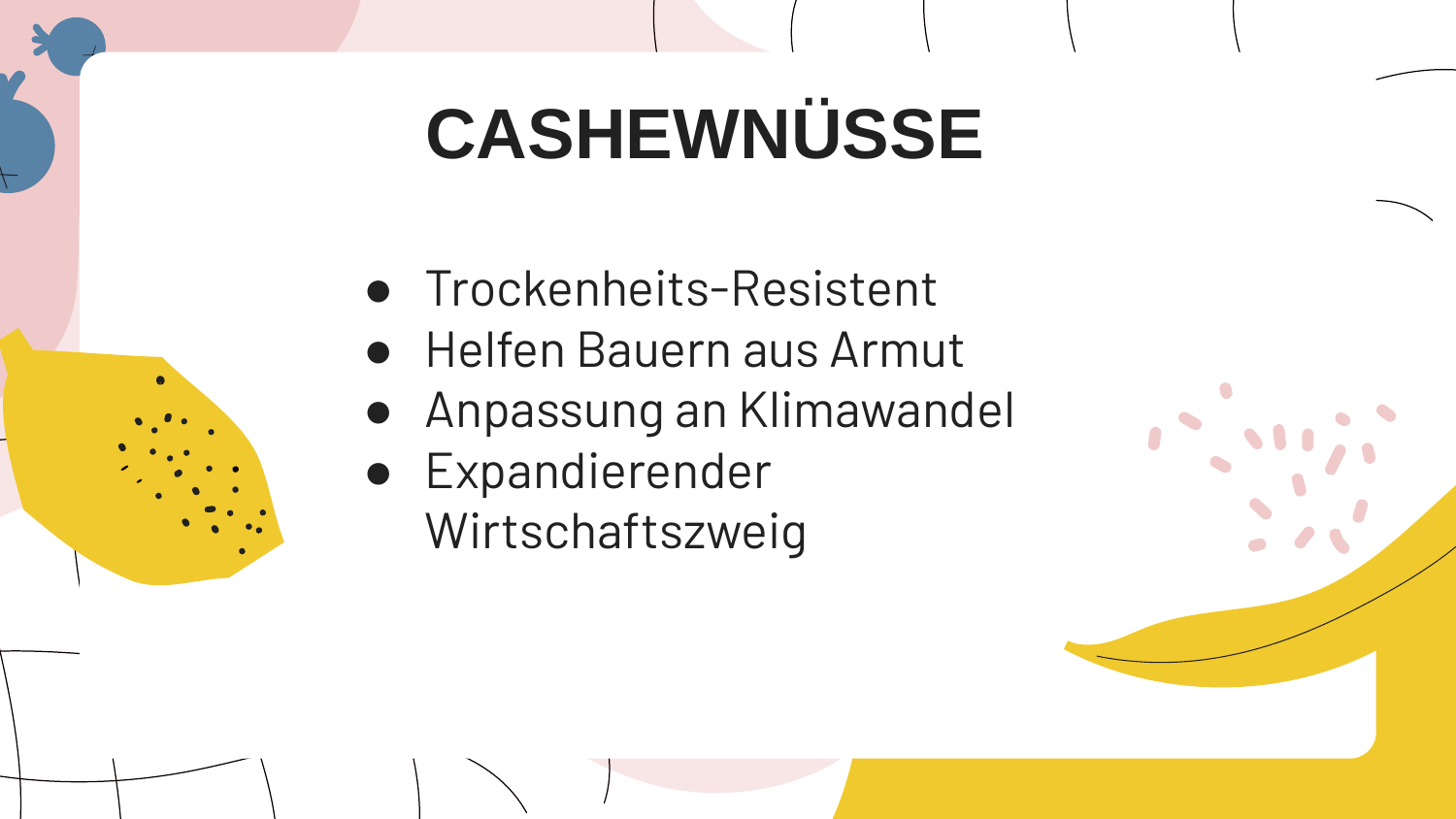

# CASHEWNÜSSE
Trockenheits-Resistent
Helfen Bauern aus Armut
Anpassung an Klimawandel
Expandierender Wirtschaftszweig